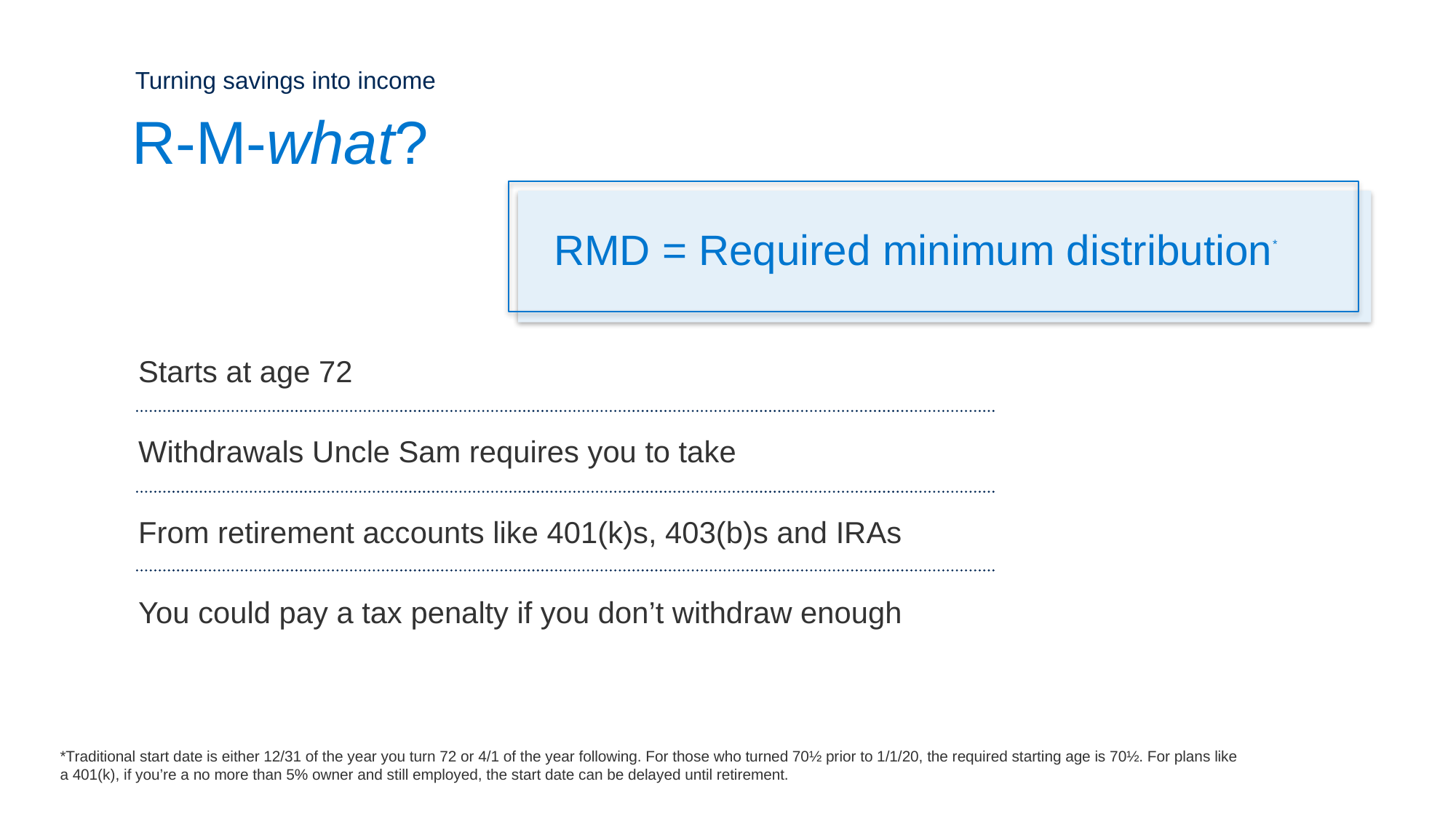

Turning savings into income
R-M-what?

RMD = Required minimum distribution*

Starts at age 72
Withdrawals Uncle Sam requires you to take
From retirement accounts like 401(k)s, 403(b)s and IRAs
You could pay a tax penalty if you don’t withdraw enough

*Traditional start date is either 12/31 of the year you turn 72 or 4/1 of the year following. For those who turned 70½ prior to 1/1/20, the required starting age is 70½. For plans like a 401(k), if you’re a no more than 5% owner and still employed, the start date can be delayed until retirement.